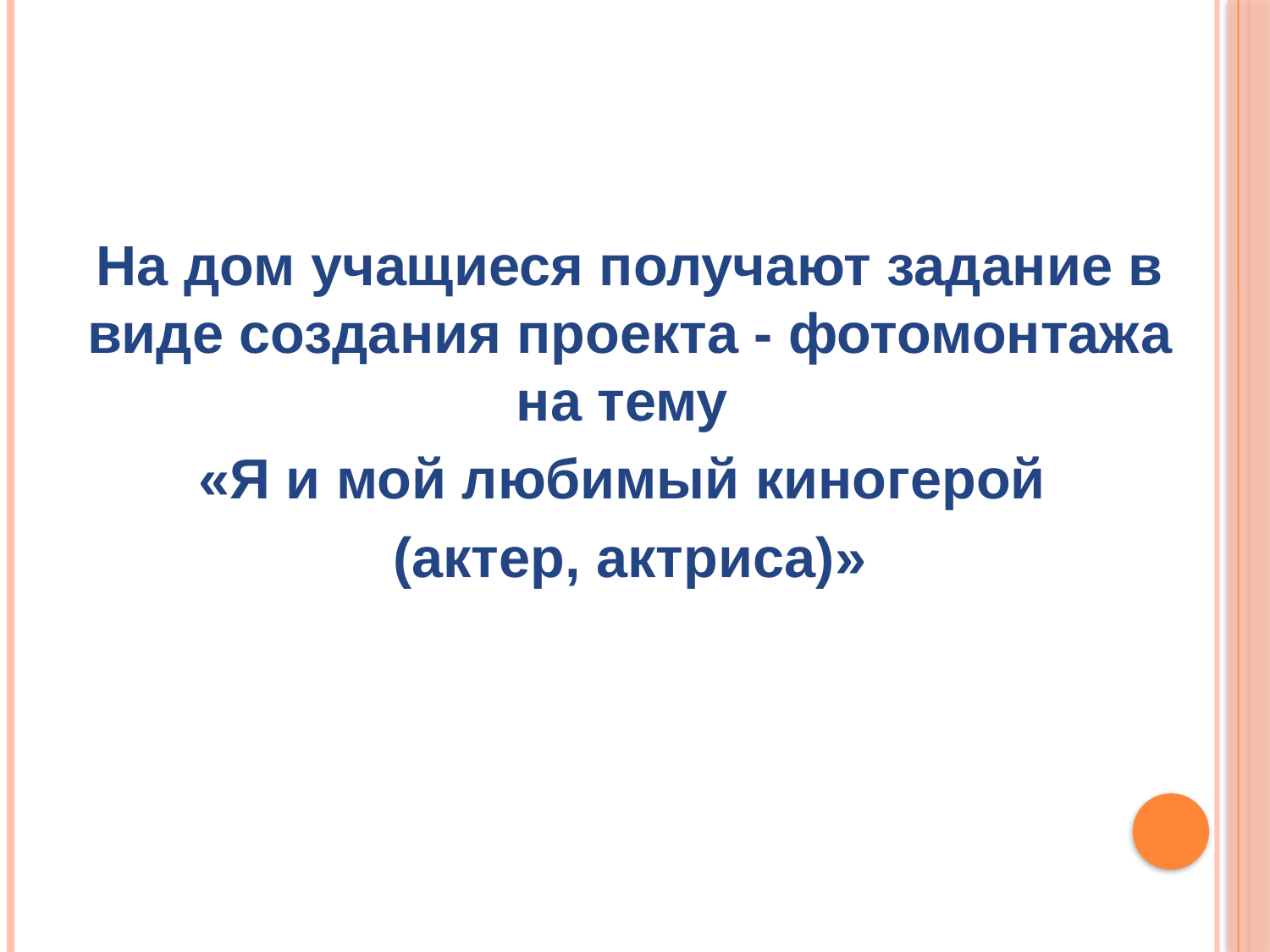

На дом учащиеся получают задание в виде создания проекта - фотомонтажа на тему
«Я и мой любимый киногерой
(актер, актриса)»